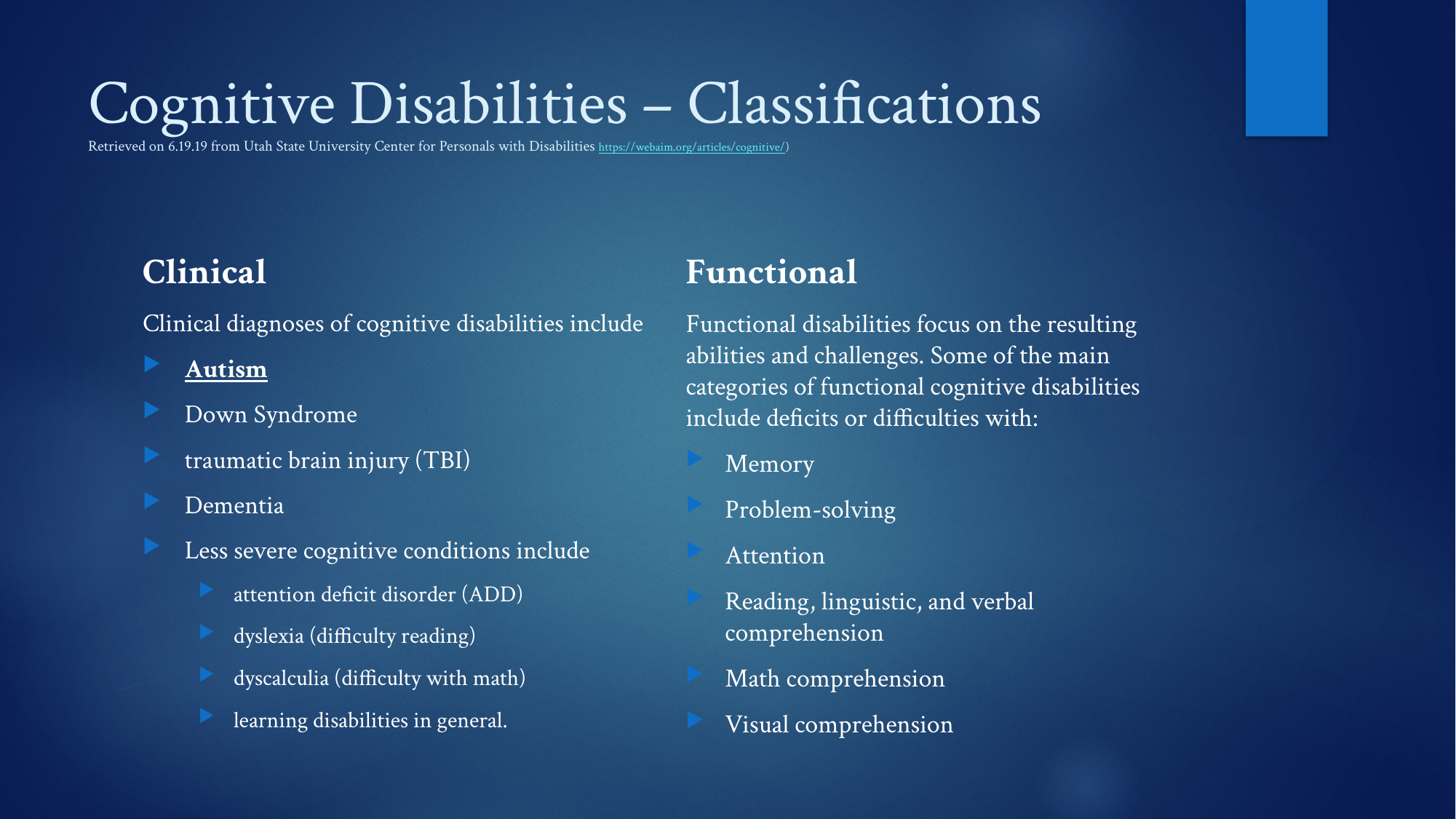

# Cognitive Disabilities – Classifications Retrieved on 6.19.19 from Utah State University Center for Personals with Disabilities https://webaim.org/articles/cognitive/)
Clinical
Functional
Clinical diagnoses of cognitive disabilities include
Autism
Down Syndrome
traumatic brain injury (TBI)
Dementia
Less severe cognitive conditions include
attention deficit disorder (ADD)
dyslexia (difficulty reading)
dyscalculia (difficulty with math)
learning disabilities in general.
Functional disabilities focus on the resulting abilities and challenges. Some of the main categories of functional cognitive disabilities include deficits or difficulties with:
Memory
Problem-solving
Attention
Reading, linguistic, and verbal comprehension
Math comprehension
Visual comprehension